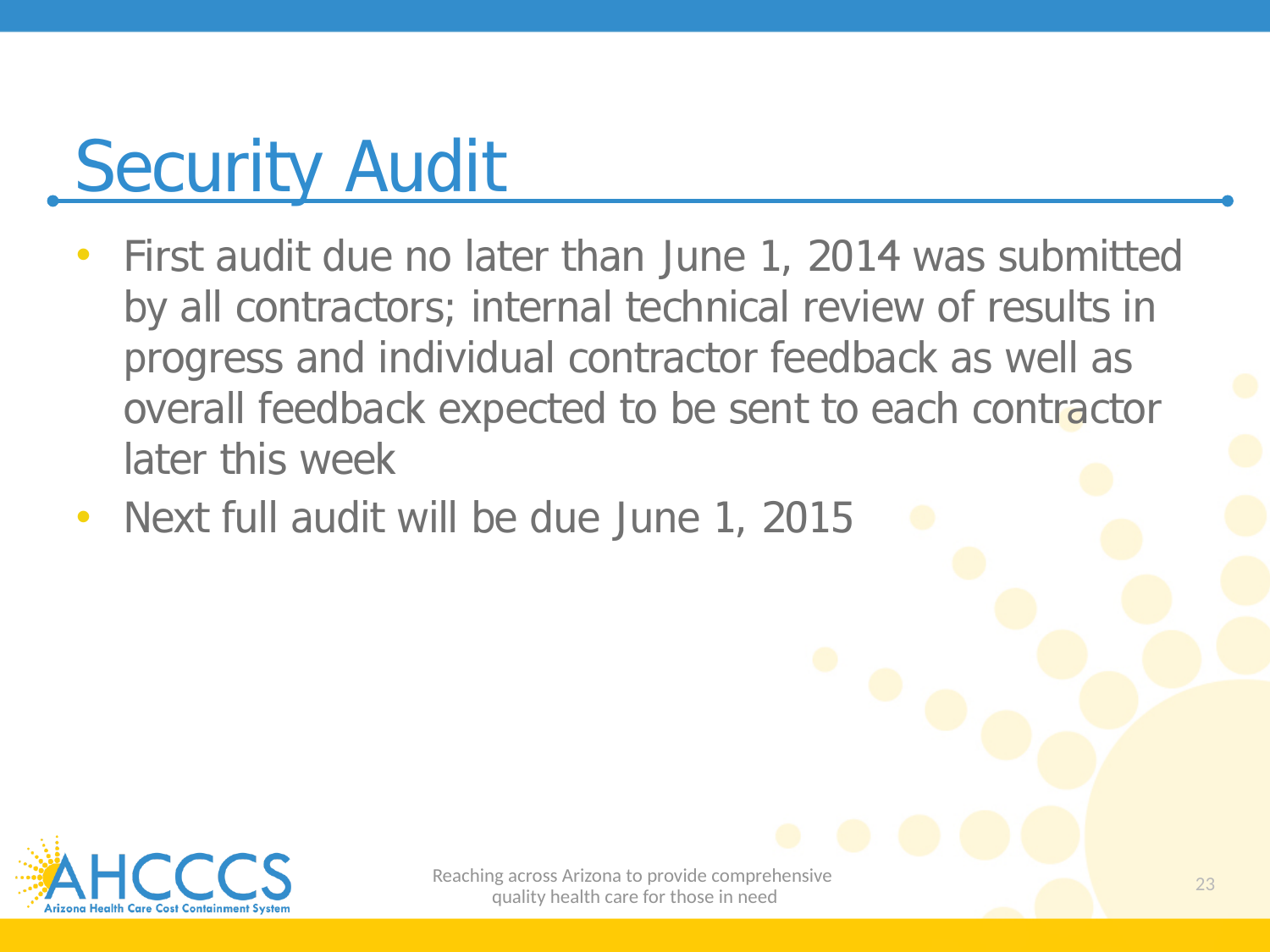

# Security Audit
First audit due no later than June 1, 2014 was submitted by all contractors; internal technical review of results in progress and individual contractor feedback as well as overall feedback expected to be sent to each contractor later this week
Next full audit will be due June 1, 2015
Reaching across Arizona to provide comprehensive
quality health care for those in need
23